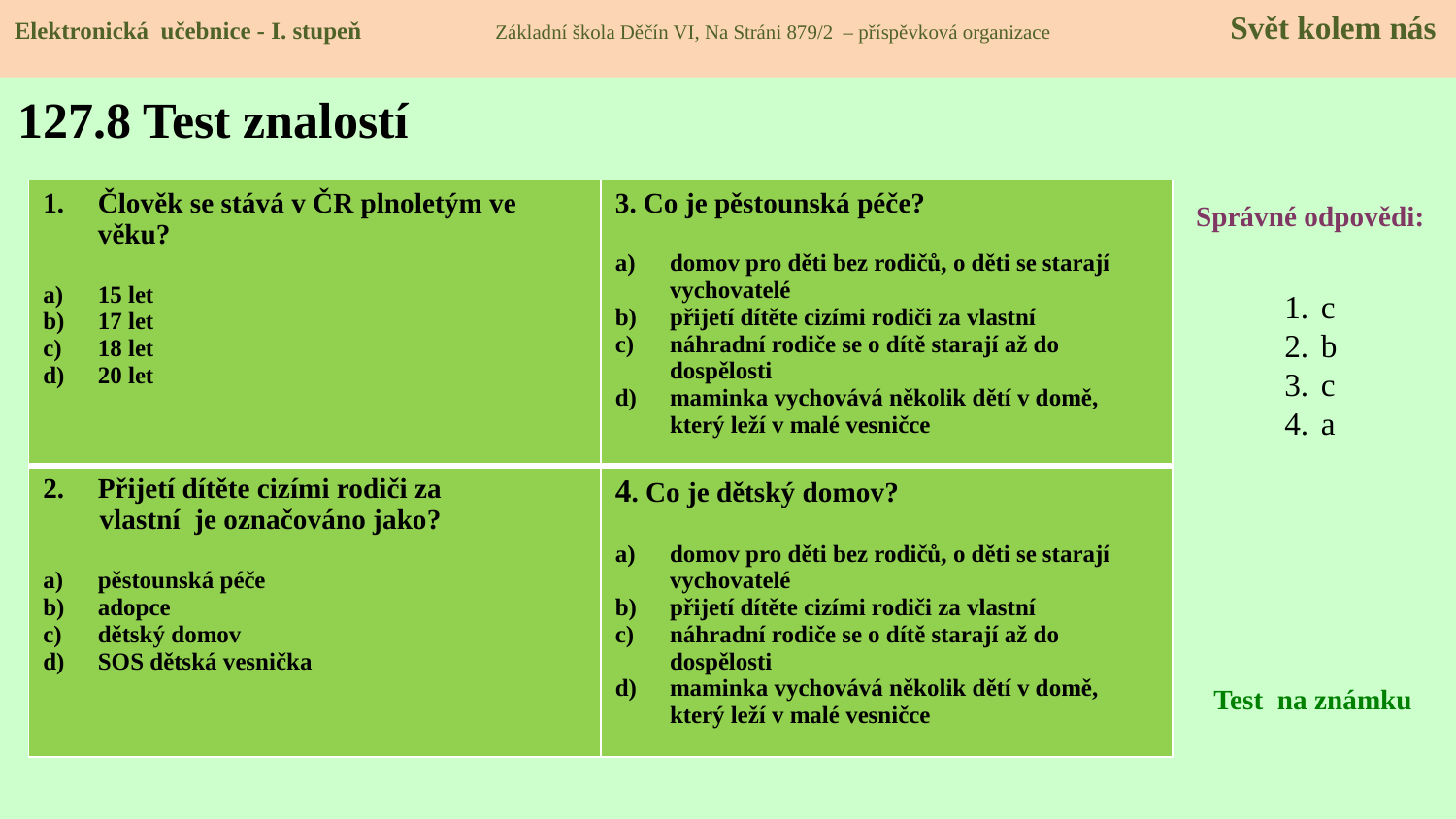

Elektronická  učebnice - I. stupeň                      Základní škola Děčín VI, Na Stráni 879/2  – příspěvková organizace                       	          Svět kolem nás

# 127.8 Test znalostí
| Člověk se stává v ČR plnoletým ve věku? 15 let 17 let 18 let 20 let | 3. Co je pěstounská péče? domov pro děti bez rodičů, o děti se starají vychovatelé přijetí dítěte cizími rodiči za vlastní náhradní rodiče se o dítě starají až do dospělosti maminka vychovává několik dětí v domě, který leží v malé vesničce |
| --- | --- |
| Přijetí dítěte cizími rodiči za vlastní je označováno jako? pěstounská péče adopce dětský domov SOS dětská vesnička | 4. Co je dětský domov? domov pro děti bez rodičů, o děti se starají vychovatelé přijetí dítěte cizími rodiči za vlastní náhradní rodiče se o dítě starají až do dospělosti maminka vychovává několik dětí v domě, který leží v malé vesničce |
Správné odpovědi:

c
b
c
a

Test  na známku